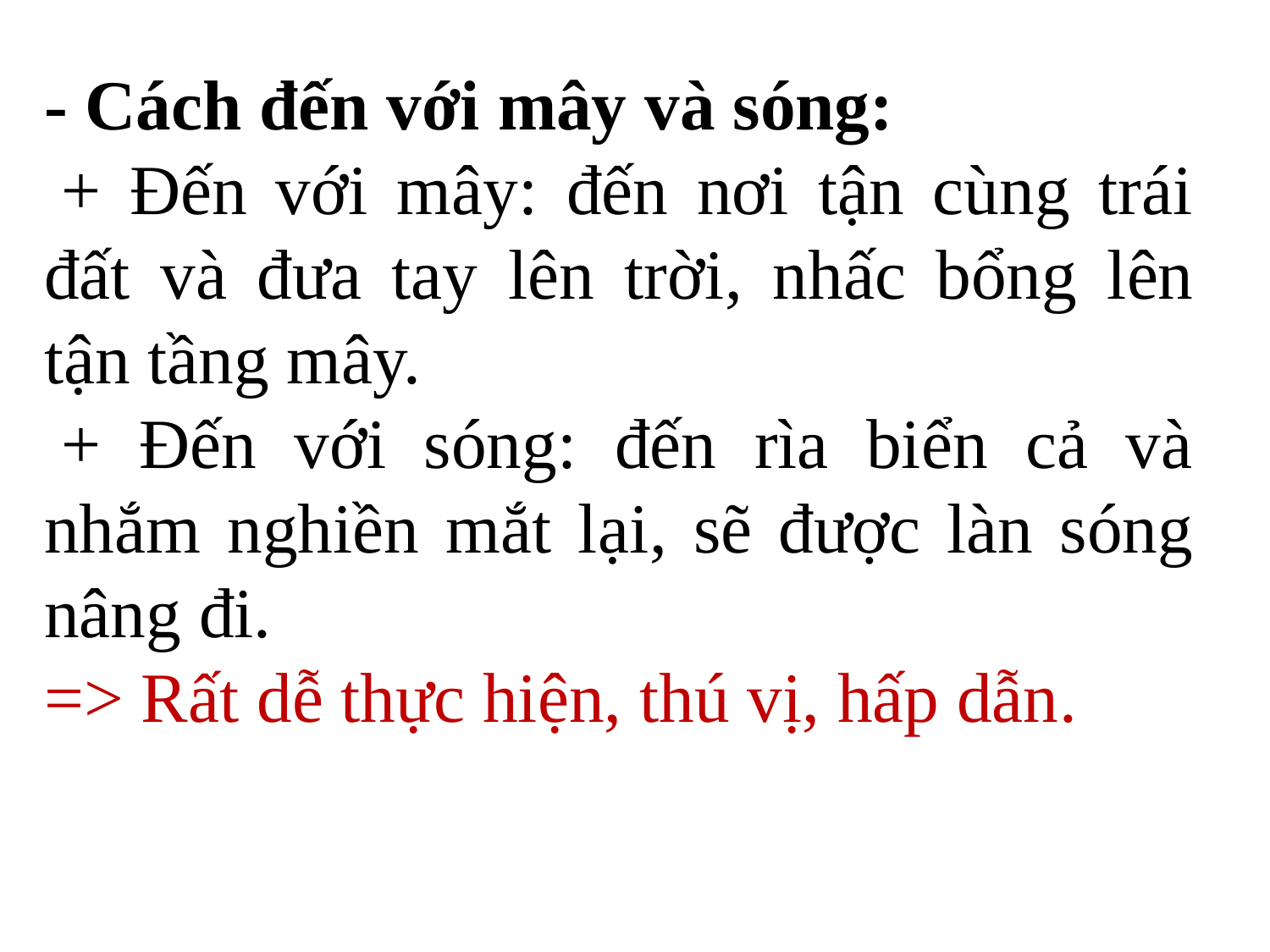

- Cách đến với mây và sóng:
 + Đến với mây: đến nơi tận cùng trái đất và đưa tay lên trời, nhấc bổng lên tận tầng mây.
 + Đến với sóng: đến rìa biển cả và nhắm nghiền mắt lại, sẽ được làn sóng nâng đi.
=> Rất dễ thực hiện, thú vị, hấp dẫn.